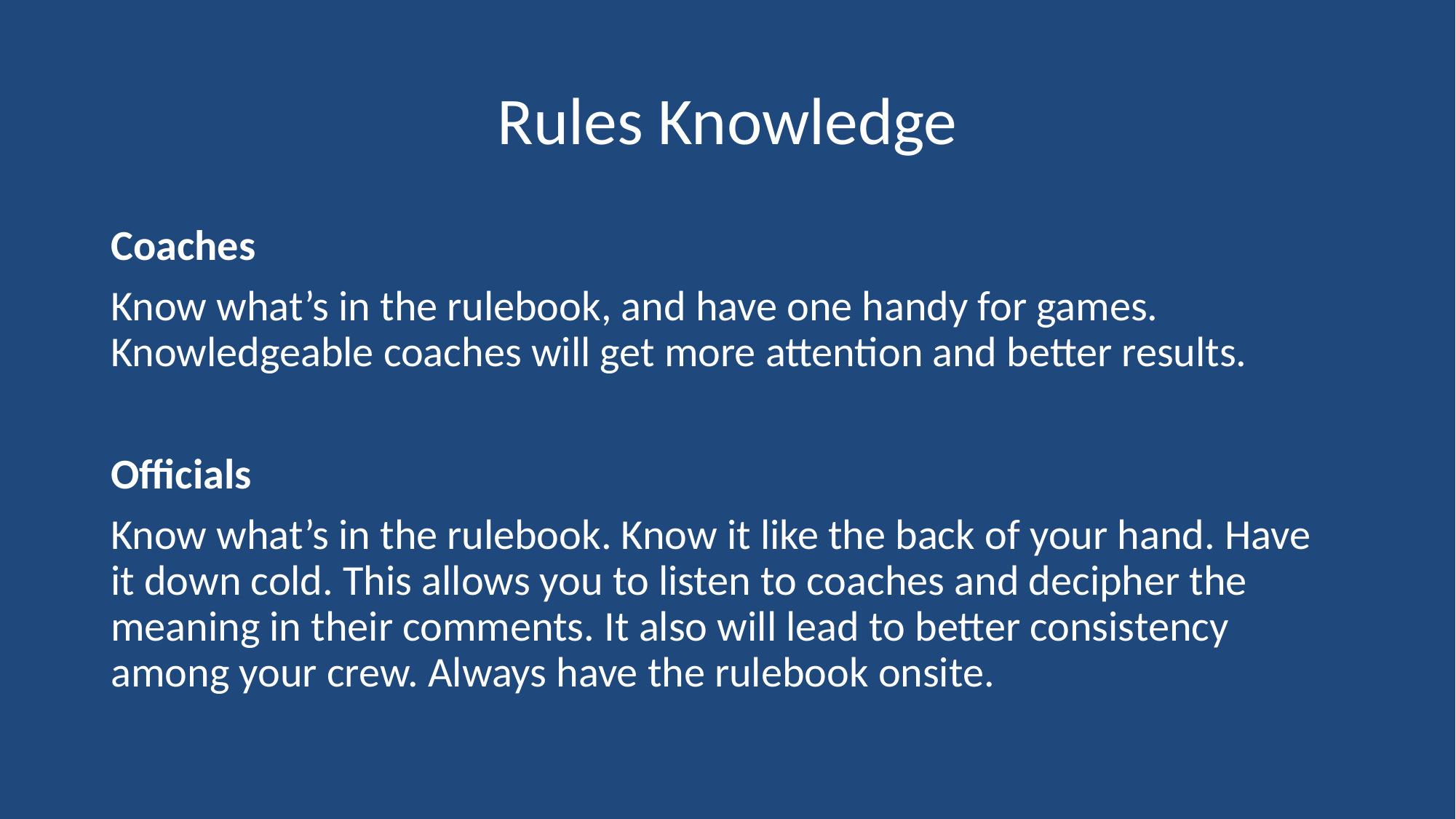

# Rules Knowledge
Coaches
Know what’s in the rulebook, and have one handy for games. Knowledgeable coaches will get more attention and better results.

Officials
Know what’s in the rulebook. Know it like the back of your hand. Have it down cold. This allows you to listen to coaches and decipher the meaning in their comments. It also will lead to better consistency among your crew. Always have the rulebook onsite.